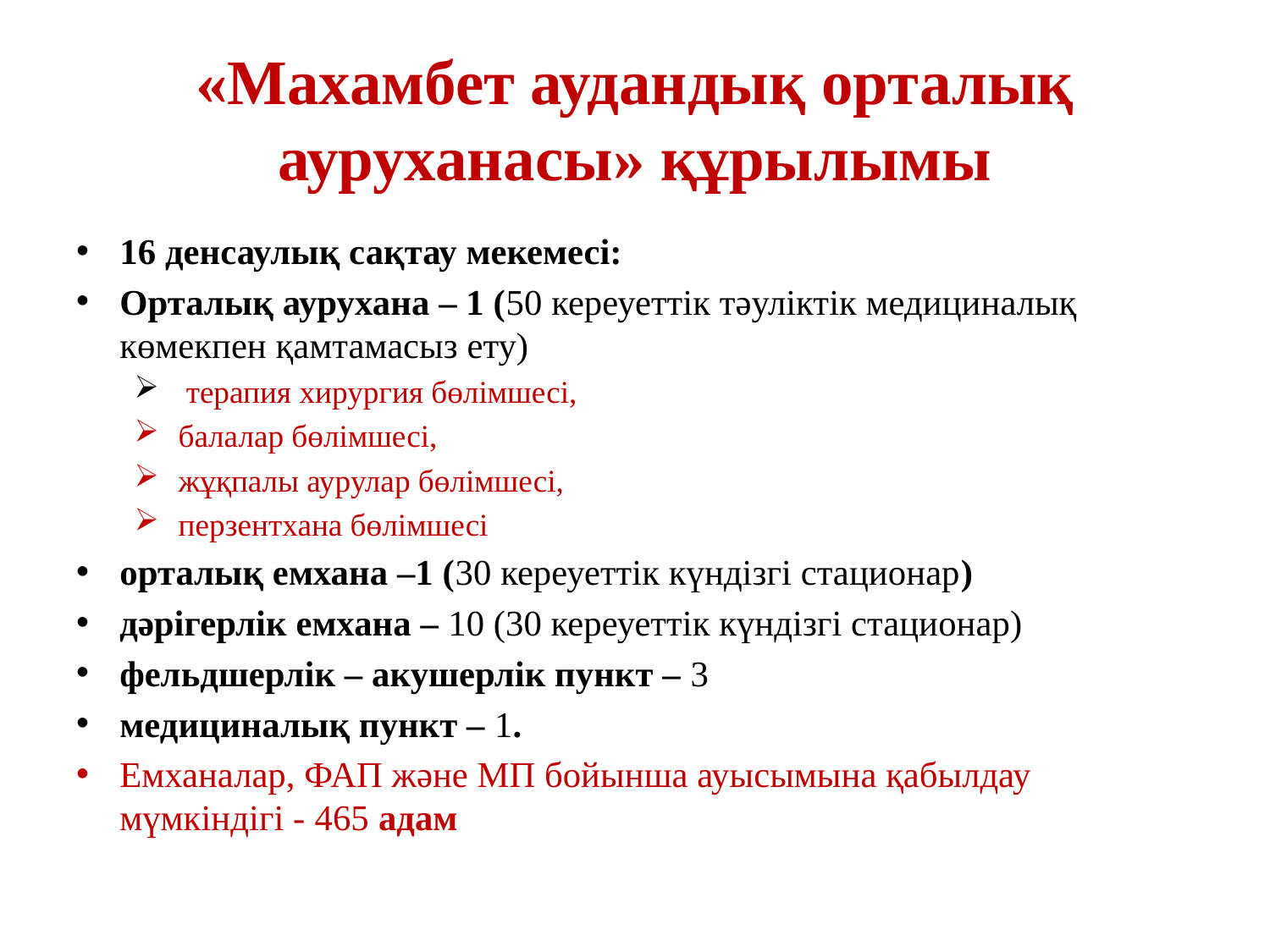

# «Махамбет аудандық орталық ауруханасы» құрылымы
16 денсаулық сақтау мекемесі:
Орталық аурухана – 1 (50 кереуеттік тәуліктік медициналық көмекпен қамтамасыз ету)
  терапия хирургия бөлімшесі,
 балалар бөлімшесі,
 жұқпалы аурулар бөлімшесі,
 перзентхана бөлімшесі
орталық емхана –1 (30 кереуеттік күндізгі стационар)
дәрігерлік емхана – 10 (30 кереуеттік күндізгі стационар)
фельдшерлік – акушерлік пункт – 3
медициналық пункт – 1.
Емханалар, ФАП және МП бойынша ауысымына қабылдау мүмкіндігі - 465 адам